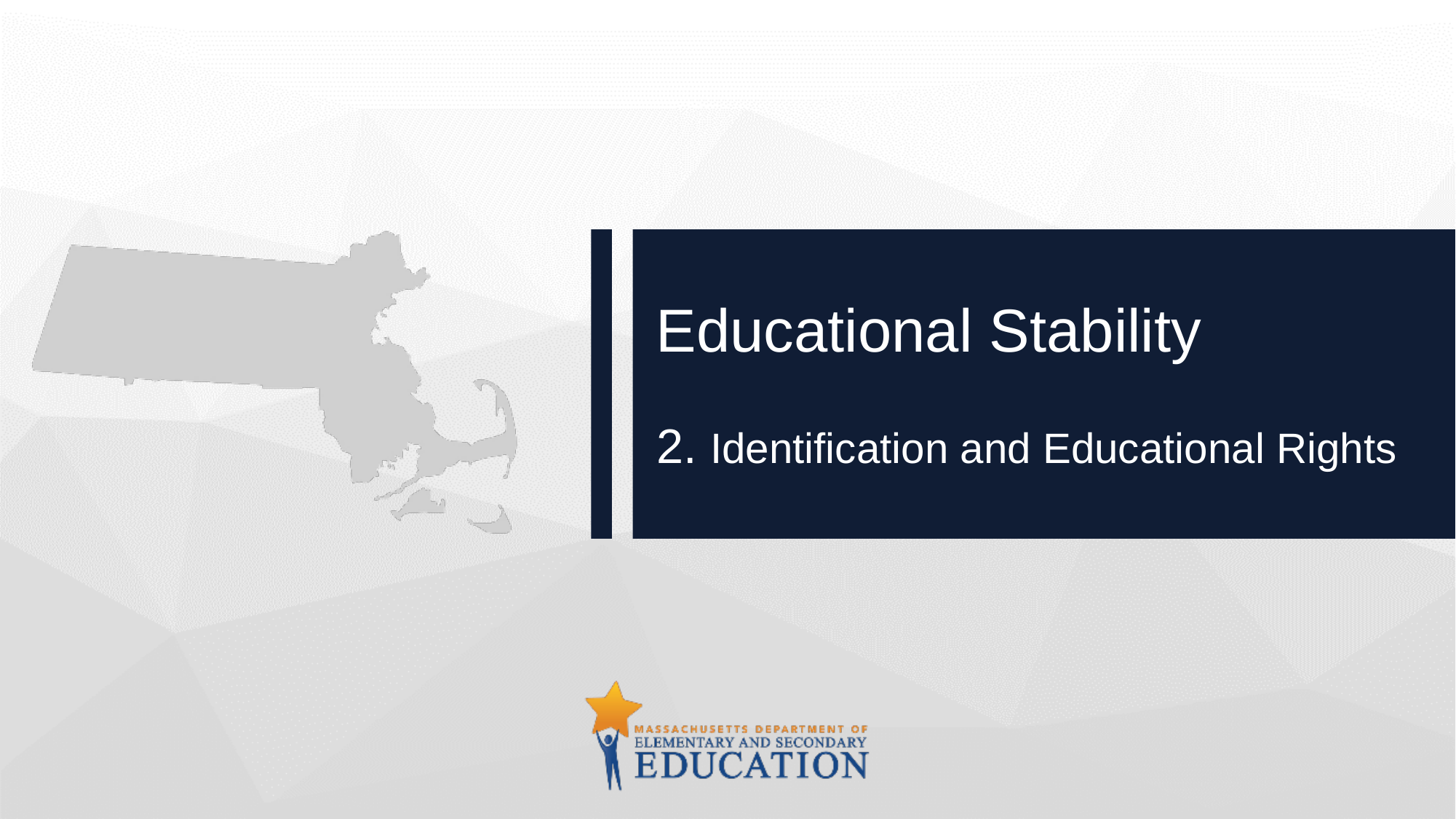

# Educational Stability
2. Identification and Educational Rights